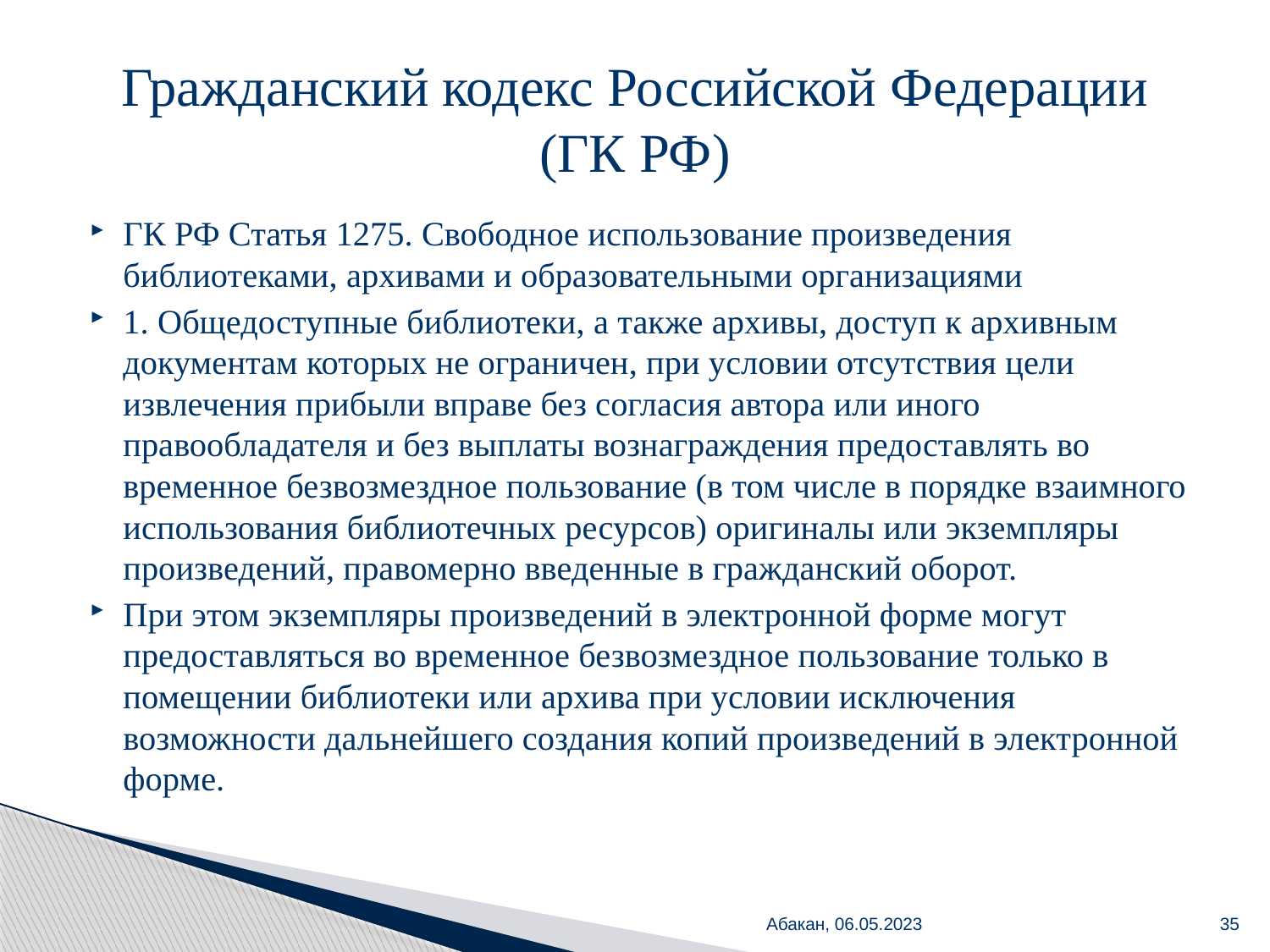

# Гражданский кодекс Российской Федерации (ГК РФ)
ГК РФ Статья 1275. Свободное использование произведения библиотеками, архивами и образовательными организациями
1. Общедоступные библиотеки, а также архивы, доступ к архивным документам которых не ограничен, при условии отсутствия цели извлечения прибыли вправе без согласия автора или иного правообладателя и без выплаты вознаграждения предоставлять во временное безвозмездное пользование (в том числе в порядке взаимного использования библиотечных ресурсов) оригиналы или экземпляры произведений, правомерно введенные в гражданский оборот.
При этом экземпляры произведений в электронной форме могут предоставляться во временное безвозмездное пользование только в помещении библиотеки или архива при условии исключения возможности дальнейшего создания копий произведений в электронной форме.
Абакан, 06.05.2023
35